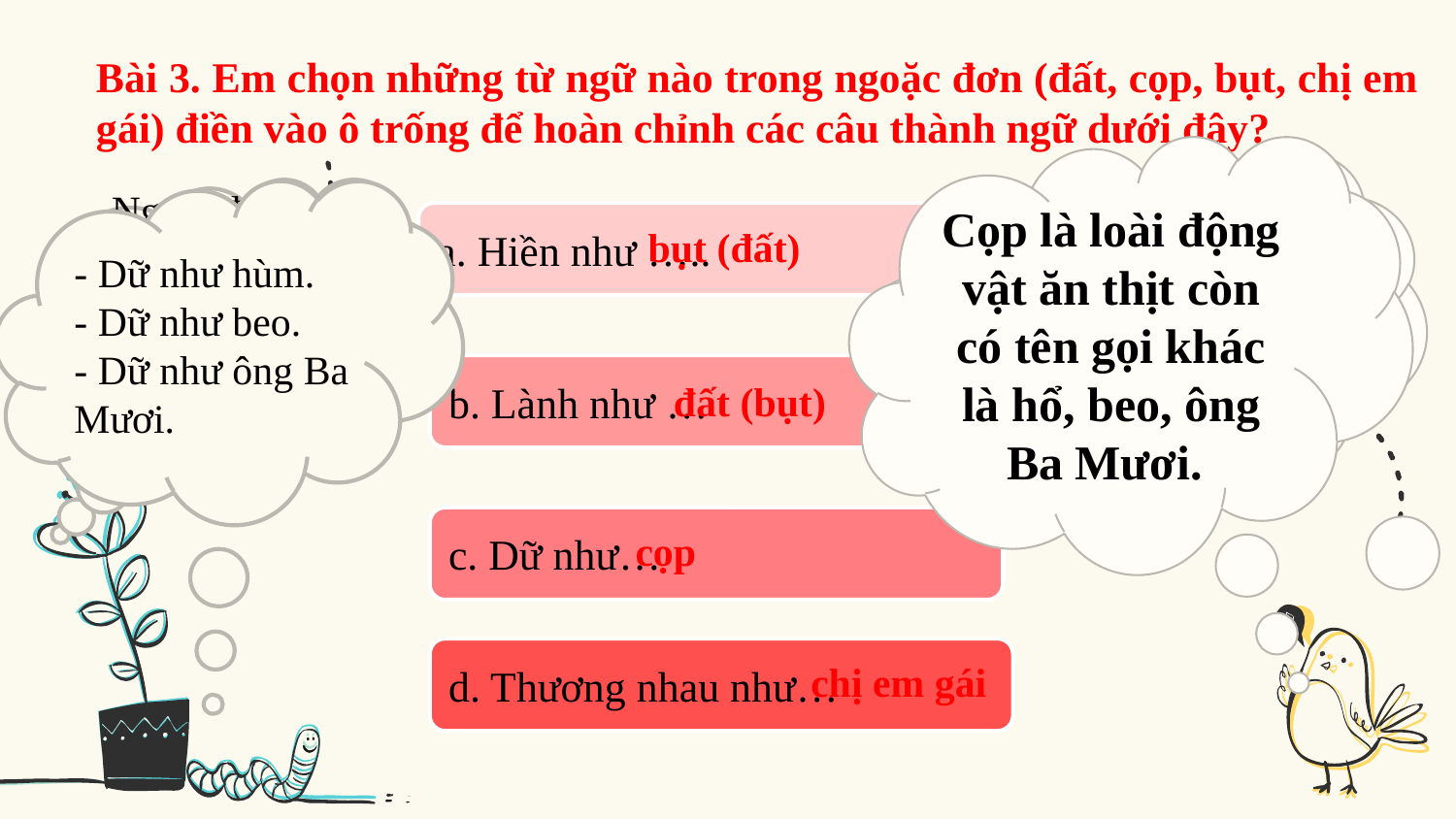

Bài 3. Em chọn những từ ngữ nào trong ngoặc đơn (đất, cọp, bụt, chị em gái) điền vào ô trống để hoàn chỉnh các câu thành ngữ dưới đây?
Cọp là loài động vật ăn thịt còn có tên gọi khác là hổ, beo, ông Ba Mươi.
Con hiểu được  thành ngữ nào?
Ngoài điền từ cọp vào câu thành ngữ Dữ như cọp con còn điền được từ nào khác?
- Dữ như hùm.
- Dữ như beo.
- Dữ như ông Ba Mươi.
a. Hiền như …..
bụt (đất)
b. Lành như …
đất (bụt)
c. Dữ như…
cọp
d. Thương nhau như…
chị em gái